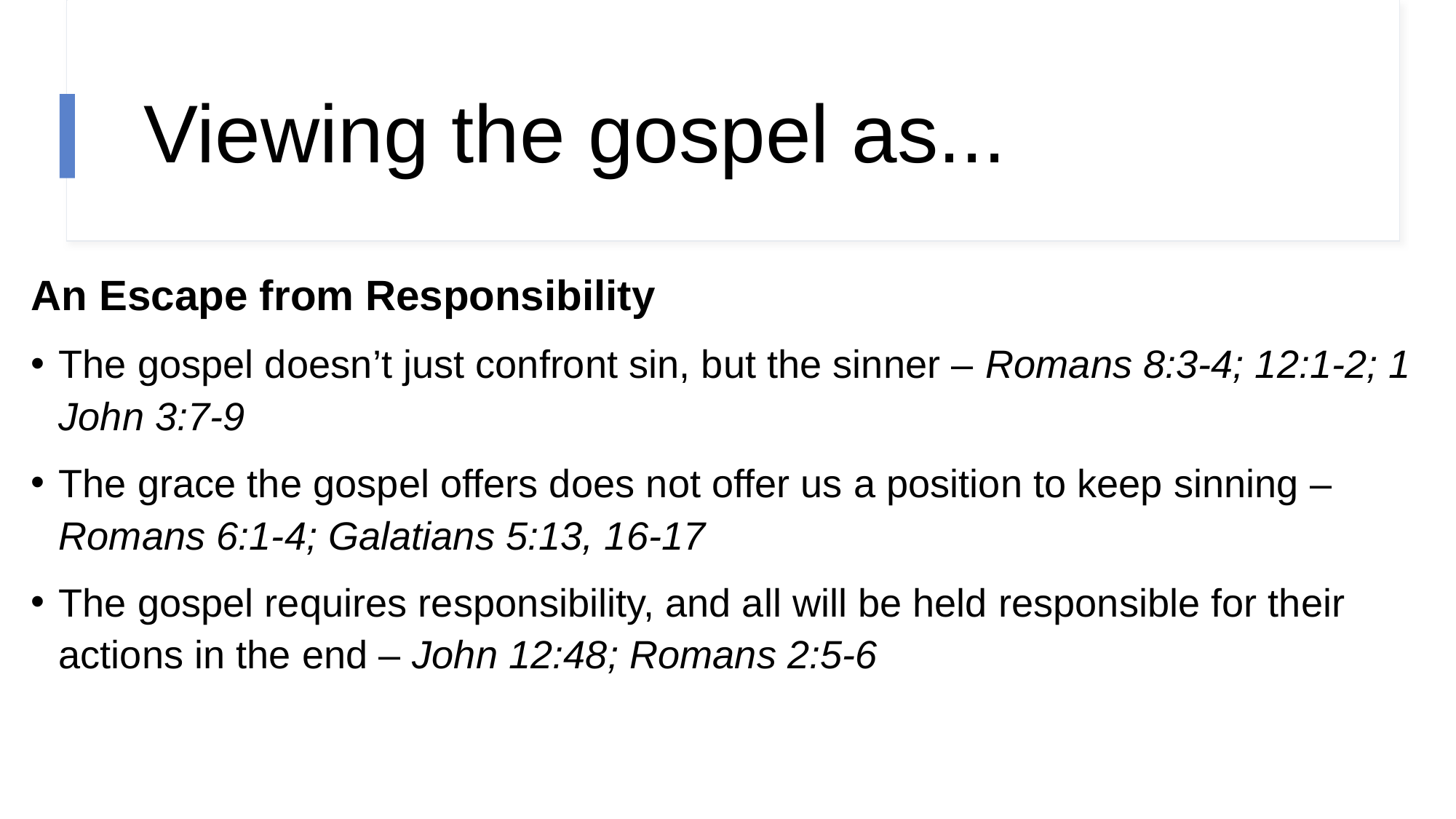

# Viewing the gospel as...
An Escape from Responsibility
The gospel doesn’t just confront sin, but the sinner – Romans 8:3-4; 12:1-2; 1 John 3:7-9
The grace the gospel offers does not offer us a position to keep sinning – Romans 6:1-4; Galatians 5:13, 16-17
The gospel requires responsibility, and all will be held responsible for their actions in the end – John 12:48; Romans 2:5-6